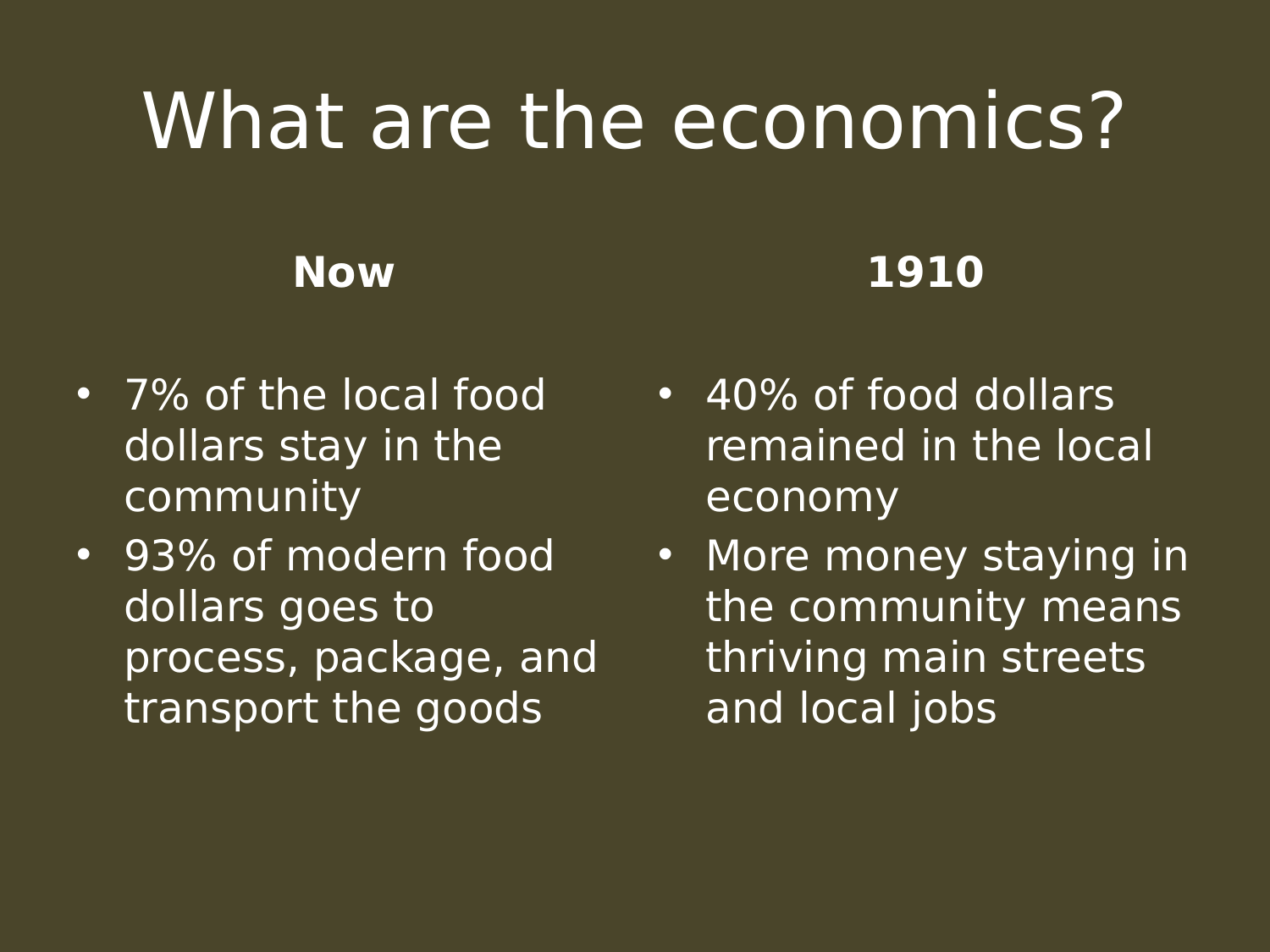

# What are the economics?
Now
1910

7% of the local food dollars stay in the community
93% of modern food dollars goes to process, package, and transport the goods

40% of food dollars remained in the local economy
More money staying in the community means thriving main streets and local jobs